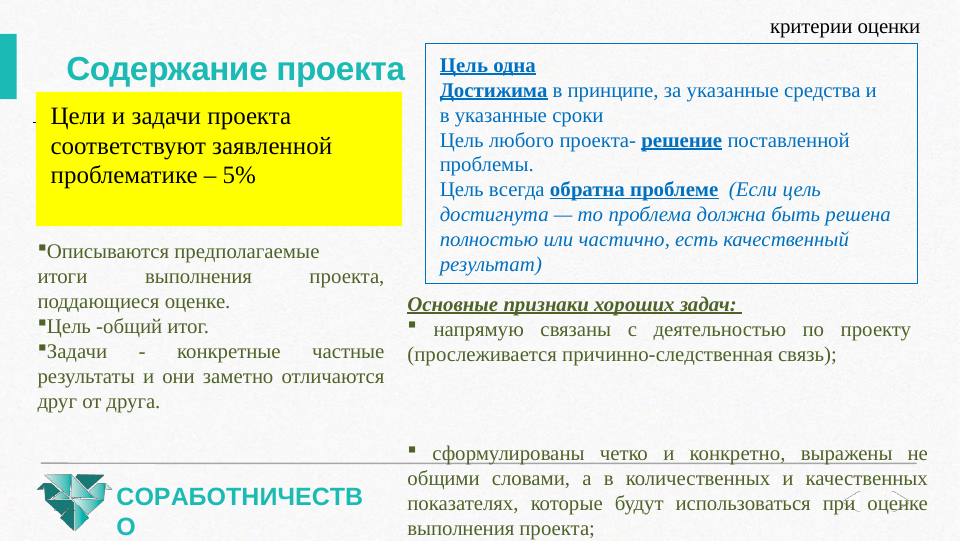

критерии оценки

  Содержание проекта
Цель одна
Достижима в принципе, за указанные средства и
в указанные сроки
Цель любого проекта- решение поставленной
проблемы.
Цель всегда обратна проблеме  (Если цель достигнута — то проблема должна быть решена полностью или частично, есть качественный результат)
#
Цели и задачи проекта соответствуют заявленной проблематике – 5%

Описываются предполагаемые
итоги выполнения проекта, поддающиеся оценке.
Цель -общий итог.
Задачи - конкретные частные результаты и они заметно отличаются друг от друга.
Основные признаки хороших задач:
 напрямую связаны с деятельностью по проекту  (прослеживается причинно-следственная связь);
 сформулированы четко и конкретно, выражены не общими словами, а в количественных и качественных показателях, которые будут использоваться при оценке выполнения проекта;

СОРАБОТНИЧЕСТВО
Реальная поддержка добрых дел